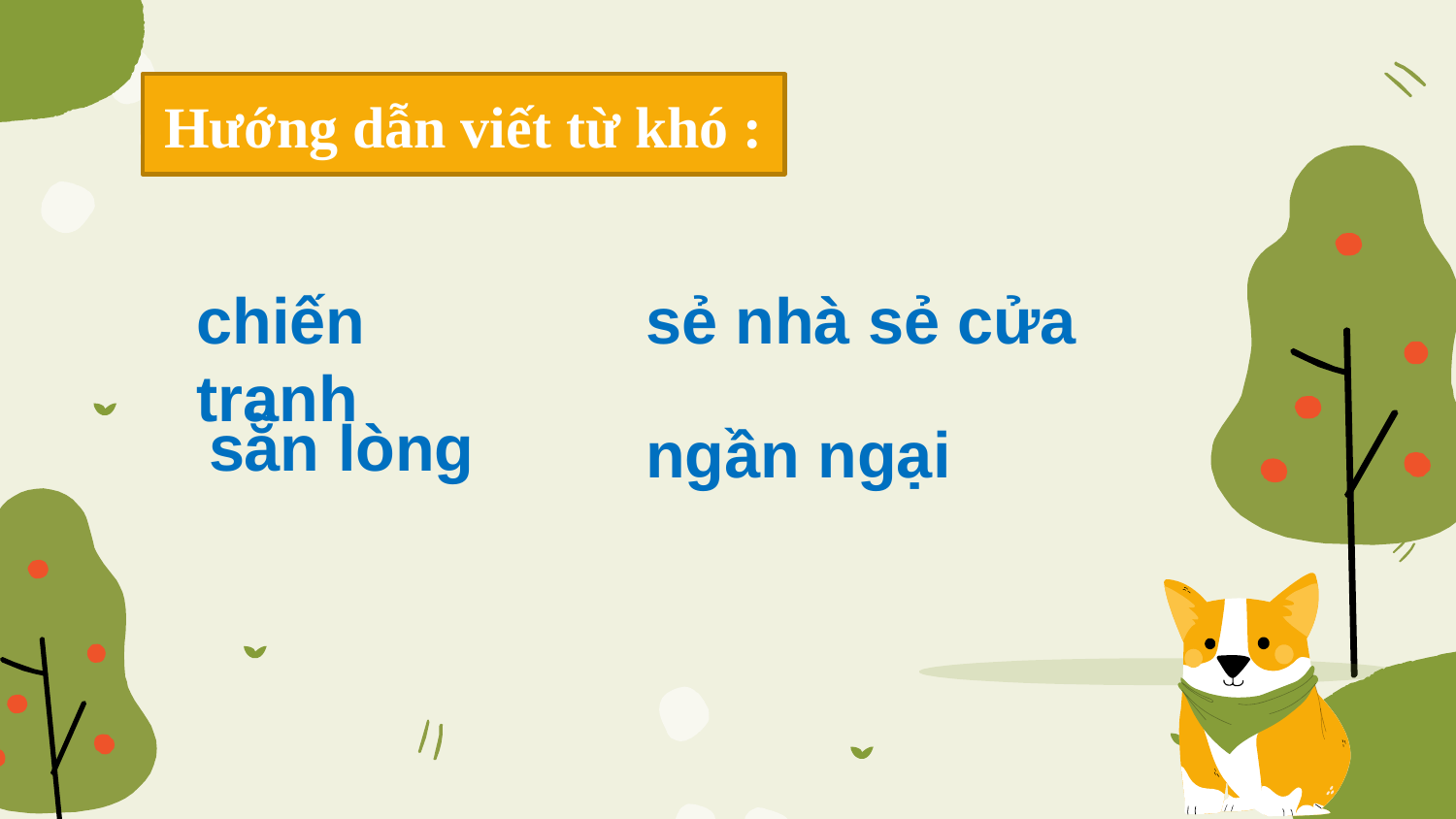

Hướng dẫn viết từ khó :

chiến tranh
sẻ nhà sẻ cửa
sẵn lòng
ngần ngại